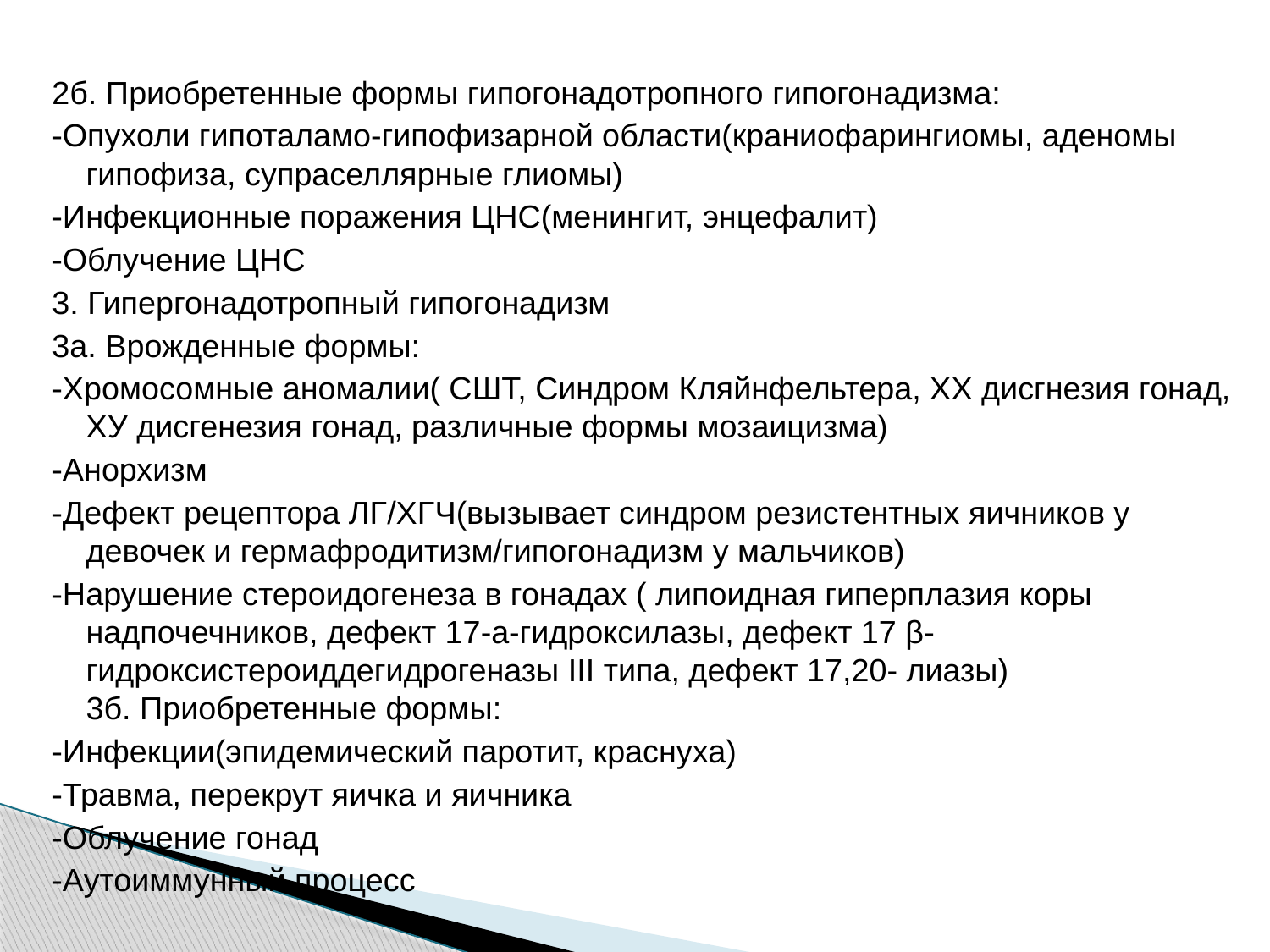

#
2б. Приобретенные формы гипогонадотропного гипогонадизма:
-Опухоли гипоталамо-гипофизарной области(краниофарингиомы, аденомы гипофиза, супраселлярные глиомы)
-Инфекционные поражения ЦНС(менингит, энцефалит)
-Облучение ЦНС
3. Гипергонадотропный гипогонадизм
3а. Врожденные формы:
-Хромосомные аномалии( СШТ, Синдром Кляйнфельтера, ХХ дисгнезия гонад, ХУ дисгенезия гонад, различные формы мозаицизма)
-Анорхизм
-Дефект рецептора ЛГ/ХГЧ(вызывает синдром резистентных яичников у девочек и гермафродитизм/гипогонадизм у мальчиков)
-Нарушение стероидогенеза в гонадах ( липоидная гиперплазия коры надпочечников, дефект 17-а-гидроксилазы, дефект 17 β- гидроксистероиддегидрогеназы III типа, дефект 17,20- лиазы)
3б. Приобретенные формы:
-Инфекции(эпидемический паротит, краснуха)
-Травма, перекрут яичка и яичника
-Облучение гонад
-Аутоиммунный процесс